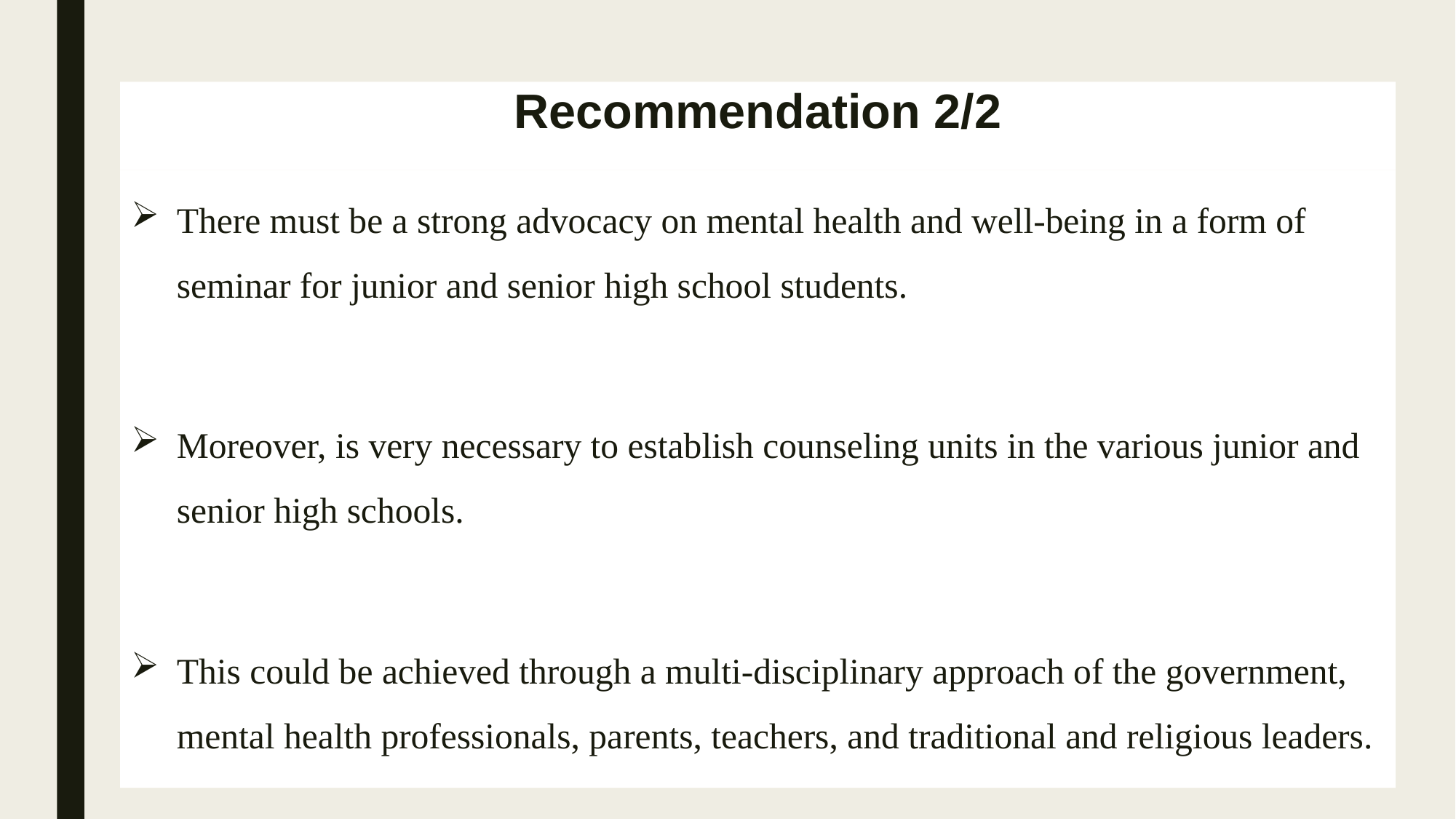

# Recommendation 2/2
There must be a strong advocacy on mental health and well-being in a form of seminar for junior and senior high school students.

Moreover, is very necessary to establish counseling units in the various junior and senior high schools.

This could be achieved through a multi-disciplinary approach of the government, mental health professionals, parents, teachers, and traditional and religious leaders.